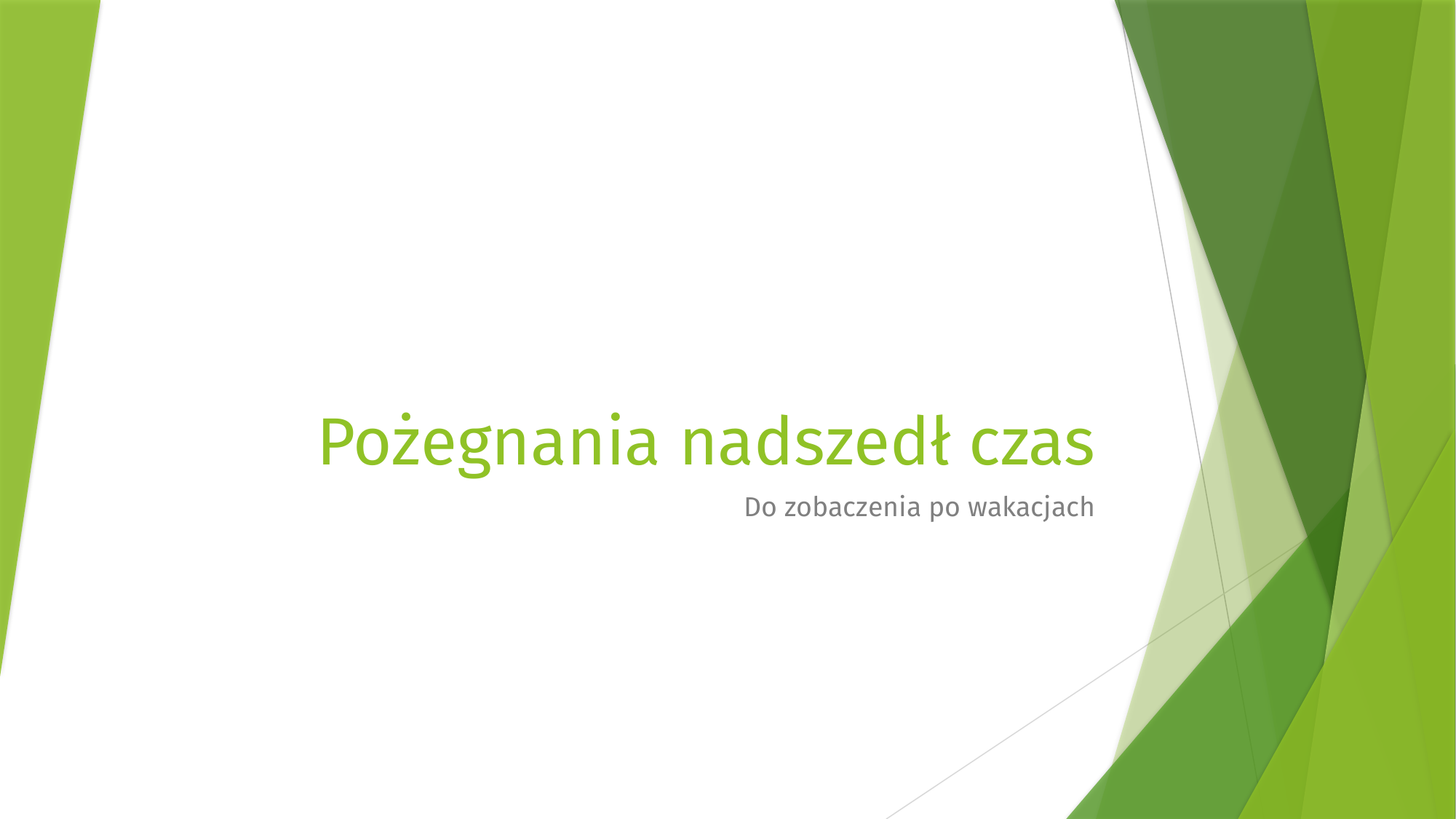

# Pożegnania nadszedł czas
Do zobaczenia po wakacjach